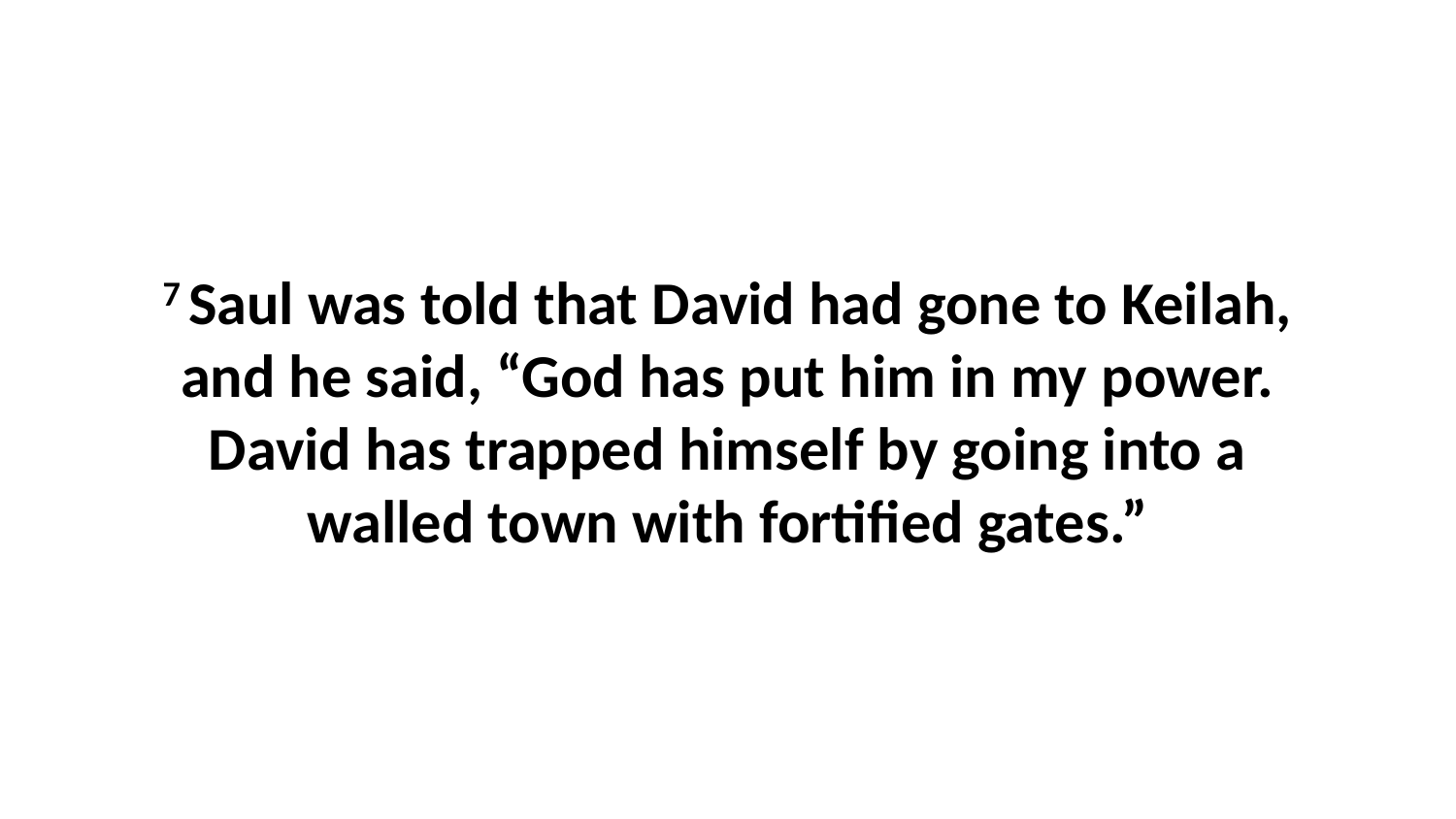

7 Saul was told that David had gone to Keilah, and he said, “God has put him in my power. David has trapped himself by going into a walled town with fortified gates.”